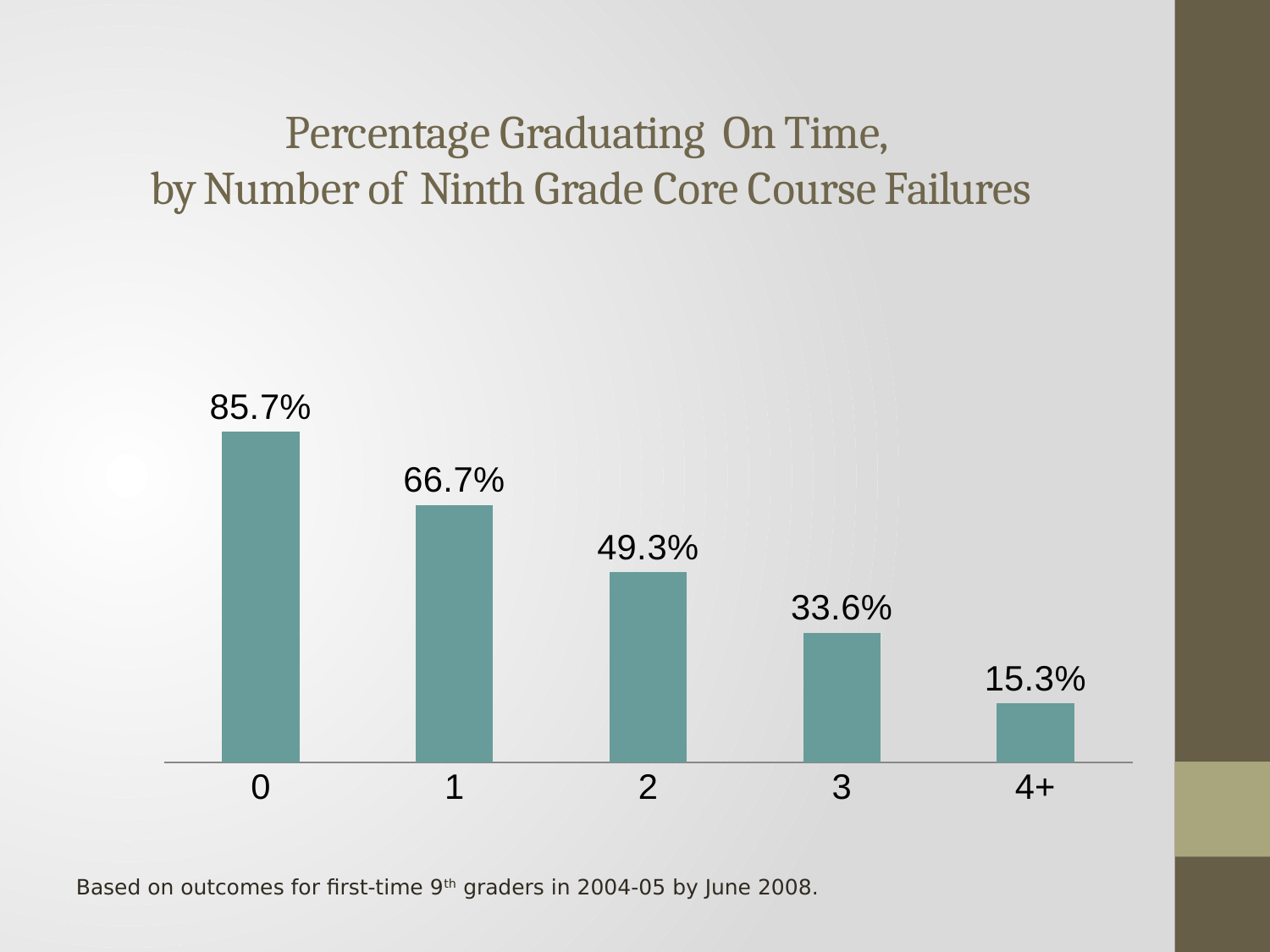

# Percentage Graduating  On Time, by Number of  Ninth Grade Core Course Failures

### Chart

| Category |  |
|---|---|
| 0 | 0.8570000000000001 |
| 1 | 0.6670000000000001 |
| 2 | 0.4930000000000001 |
| 3 | 0.3360000000000001 |
| 4+ | 0.15300000000000002 |
Based on outcomes for first-time 9th graders in 2004-05 by June 2008.